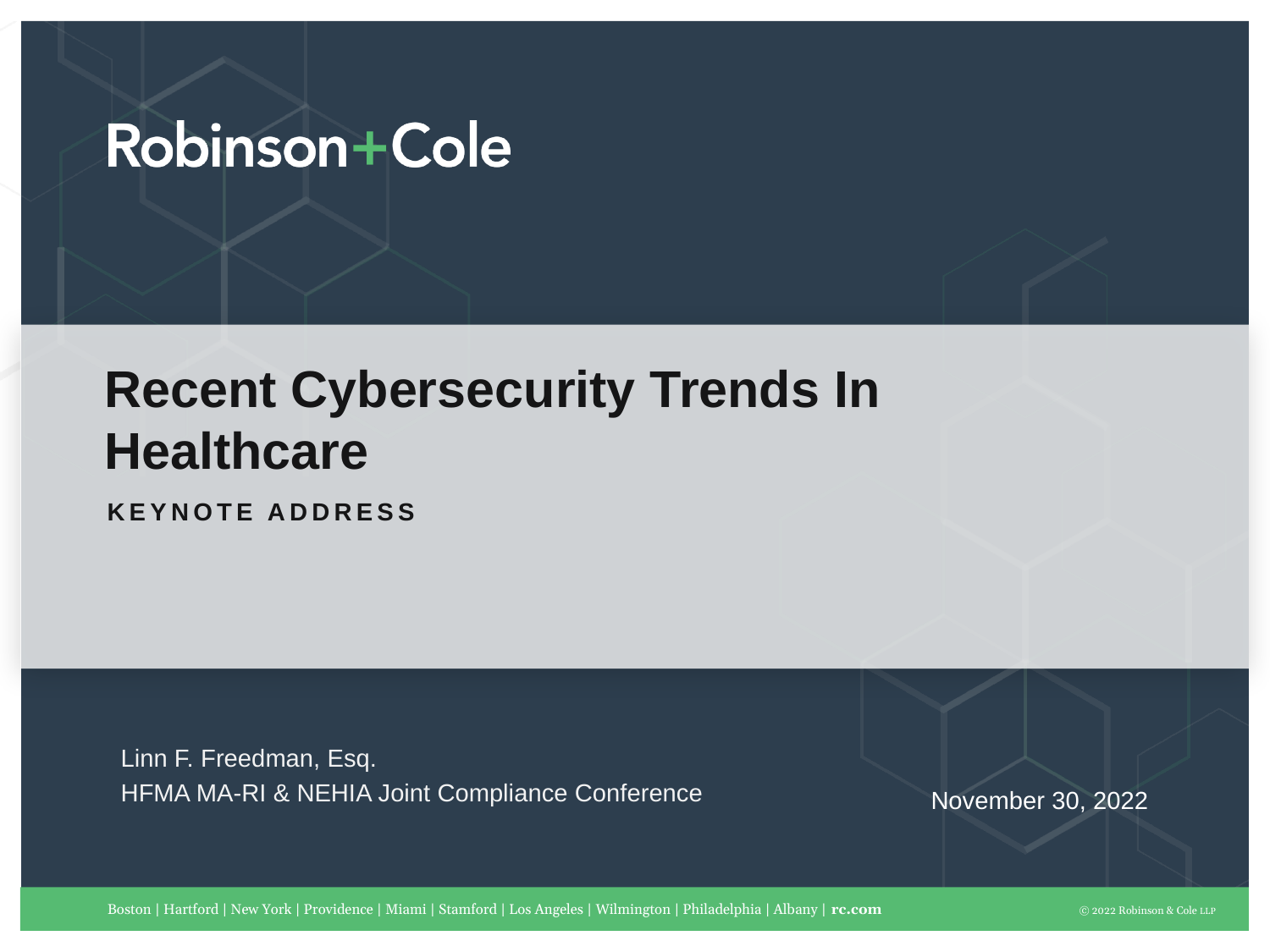

# Recent Cybersecurity Trends In Healthcare
Keynote address
Linn F. Freedman, Esq.
HFMA MA-RI & NEHIA Joint Compliance Conference
November 30, 2022